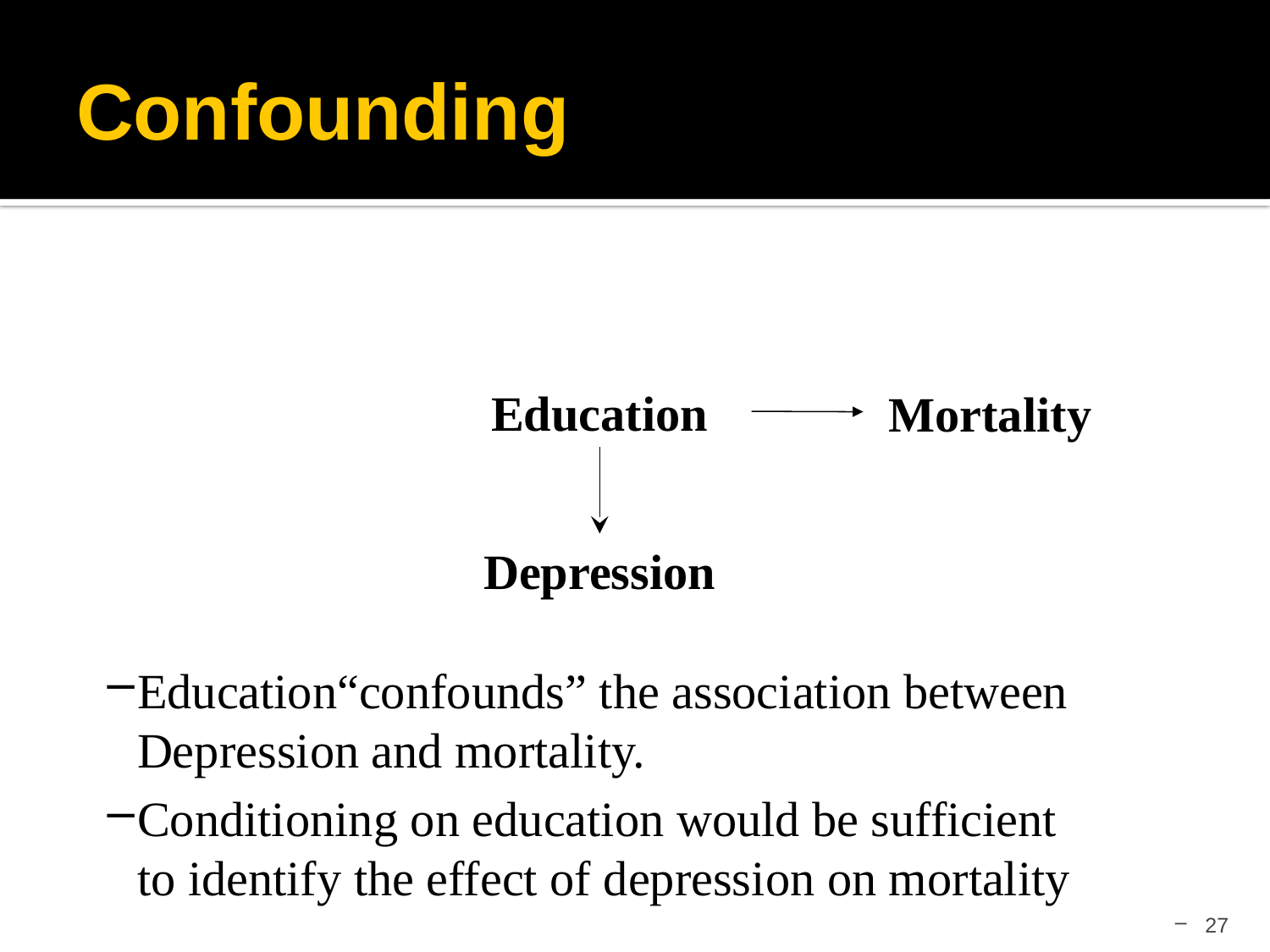

# Confounding
Education
Mortality
Depression
Education“confounds” the association between Depression and mortality.
Conditioning on education would be sufficient to identify the effect of depression on mortality
27